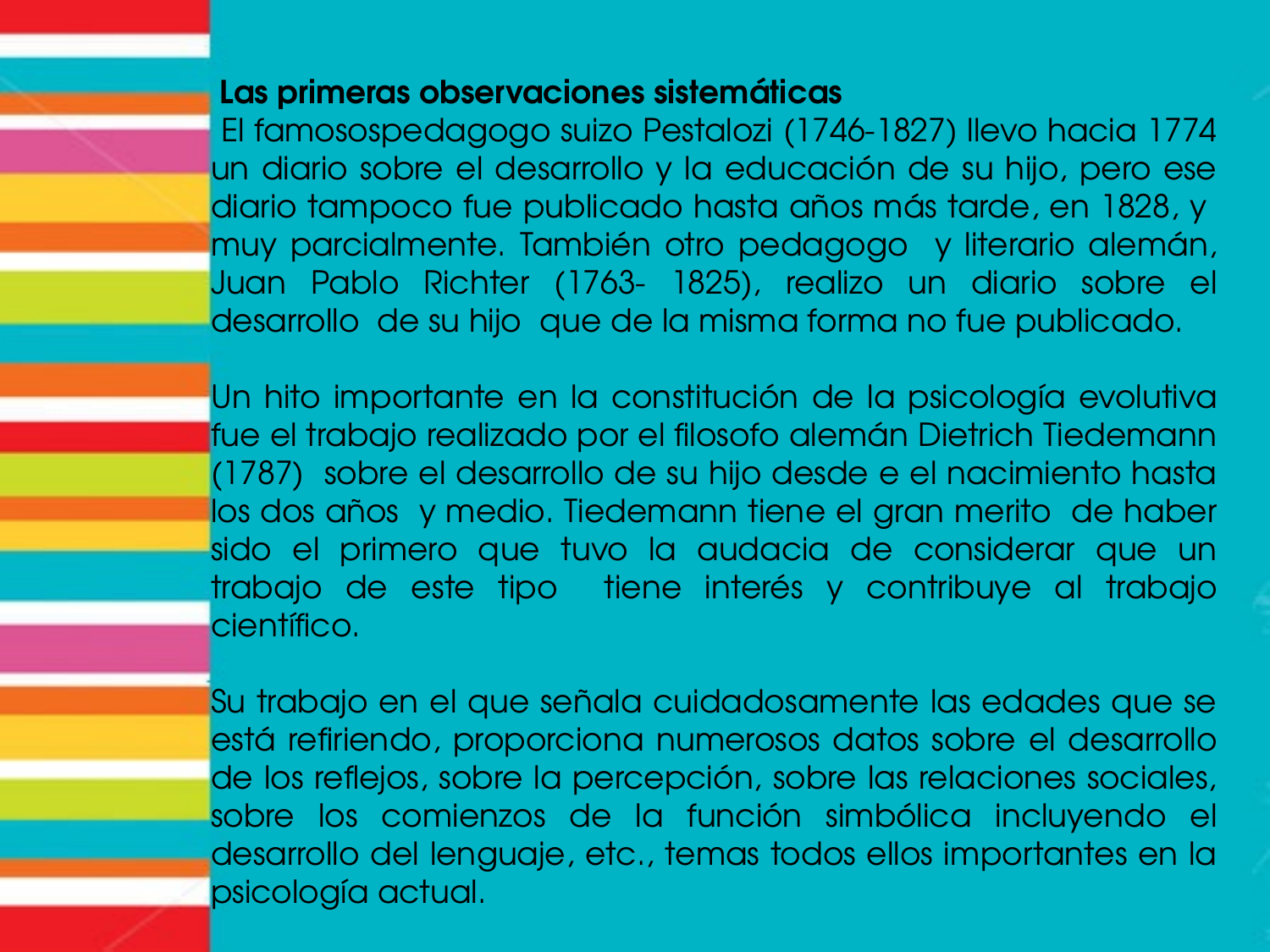

Las primeras observaciones sistemáticas
 El famosospedagogo suizo Pestalozi (1746-1827) llevo hacia 1774 un diario sobre el desarrollo y la educación de su hijo, pero ese diario tampoco fue publicado hasta años más tarde, en 1828, y  muy parcialmente. También otro pedagogo  y literario alemán, Juan Pablo Richter (1763- 1825), realizo un diario sobre el desarrollo  de su hijo  que de la misma forma no fue publicado.

Un hito importante en la constitución de la psicología evolutiva fue el trabajo realizado por el filosofo alemán Dietrich Tiedemann (1787)  sobre el desarrollo de su hijo desde e el nacimiento hasta los dos años  y medio. Tiedemann tiene el gran merito  de haber sido el primero que tuvo la audacia de considerar que un trabajo de este tipo  tiene interés y contribuye al trabajo científico.

Su trabajo en el que señala cuidadosamente las edades que se está refiriendo, proporciona numerosos datos sobre el desarrollo de los reflejos, sobre la percepción, sobre las relaciones sociales, sobre los comienzos de la función simbólica incluyendo el desarrollo del lenguaje, etc., temas todos ellos importantes en la psicología actual.